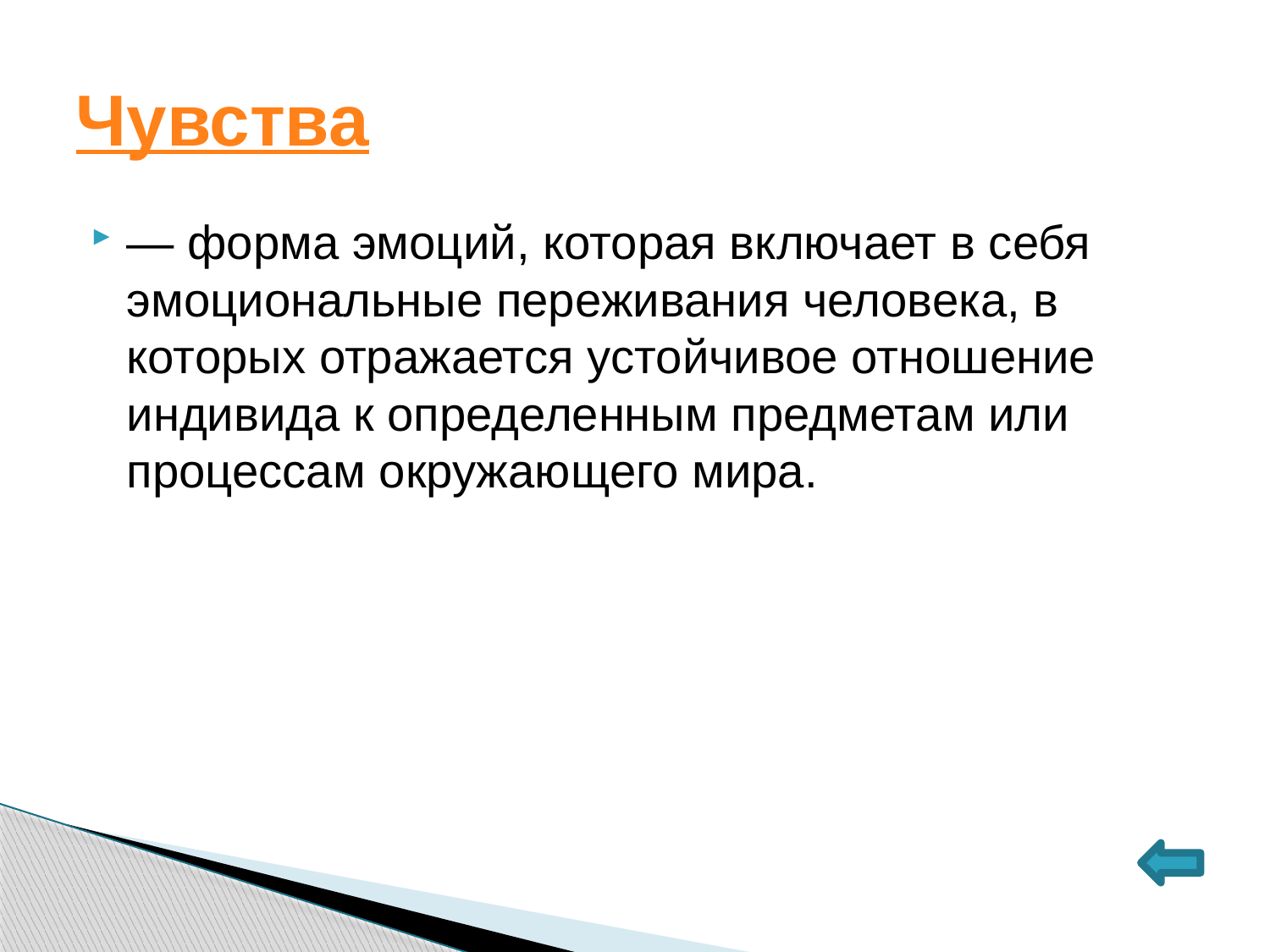

# Чувства
— форма эмоций, которая включает в себя эмоциональные переживания человека, в которых отражается устойчивое отношение индивида к определенным предметам или процессам окружающего мира.